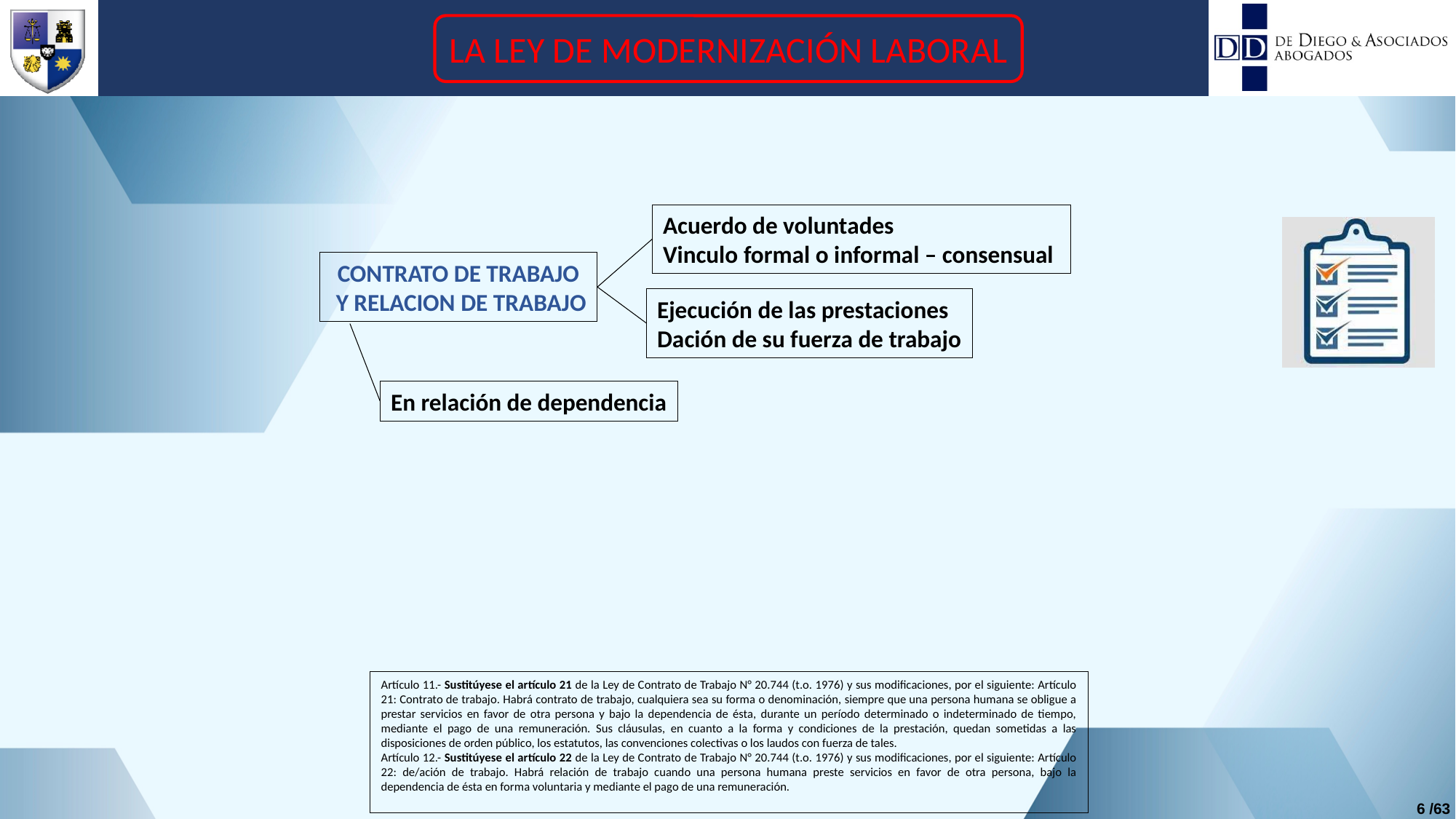

LA LEY DE MODERNIZACIÓN LABORAL
Acuerdo de voluntades
Vinculo formal o informal – consensual
CONTRATO DE TRABAJO
 Y RELACION DE TRABAJO
Ejecución de las prestaciones
Dación de su fuerza de trabajo
En relación de dependencia
Artículo 11.- Sustitúyese el artículo 21 de la Ley de Contrato de Trabajo N° 20.744 (t.o. 1976) y sus modificaciones, por el siguiente: Artículo 21: Contrato de trabajo. Habrá contrato de trabajo, cualquiera sea su forma o denominación, siempre que una persona humana se obligue a prestar servicios en favor de otra persona y bajo la dependencia de ésta, durante un período determinado o indeterminado de tiempo, mediante el pago de una remuneración. Sus cláusulas, en cuanto a la forma y condiciones de la prestación, quedan sometidas a las disposiciones de orden público, los estatutos, las convenciones colectivas o los laudos con fuerza de tales.
Artículo 12.- Sustitúyese el artículo 22 de la Ley de Contrato de Trabajo N° 20.744 (t.o. 1976) y sus modificaciones, por el siguiente: Artículo 22: de/ación de trabajo. Habrá relación de trabajo cuando una persona humana preste servicios en favor de otra persona, bajo la dependencia de ésta en forma voluntaria y mediante el pago de una remuneración.

6 /63